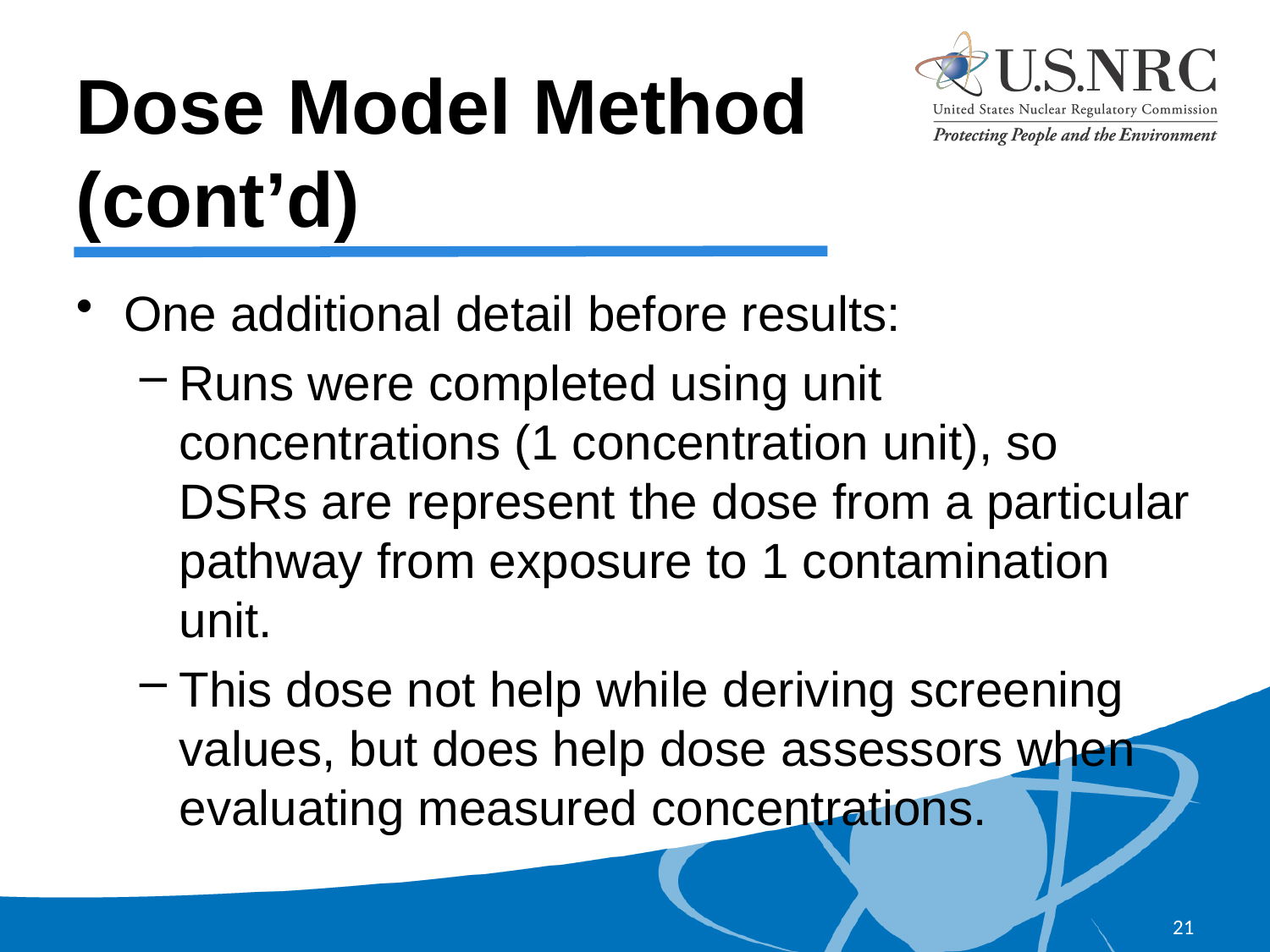

# Dose Model Method (cont’d)
One additional detail before results:
Runs were completed using unit concentrations (1 concentration unit), so DSRs are represent the dose from a particular pathway from exposure to 1 contamination unit.
This dose not help while deriving screening values, but does help dose assessors when evaluating measured concentrations.
21